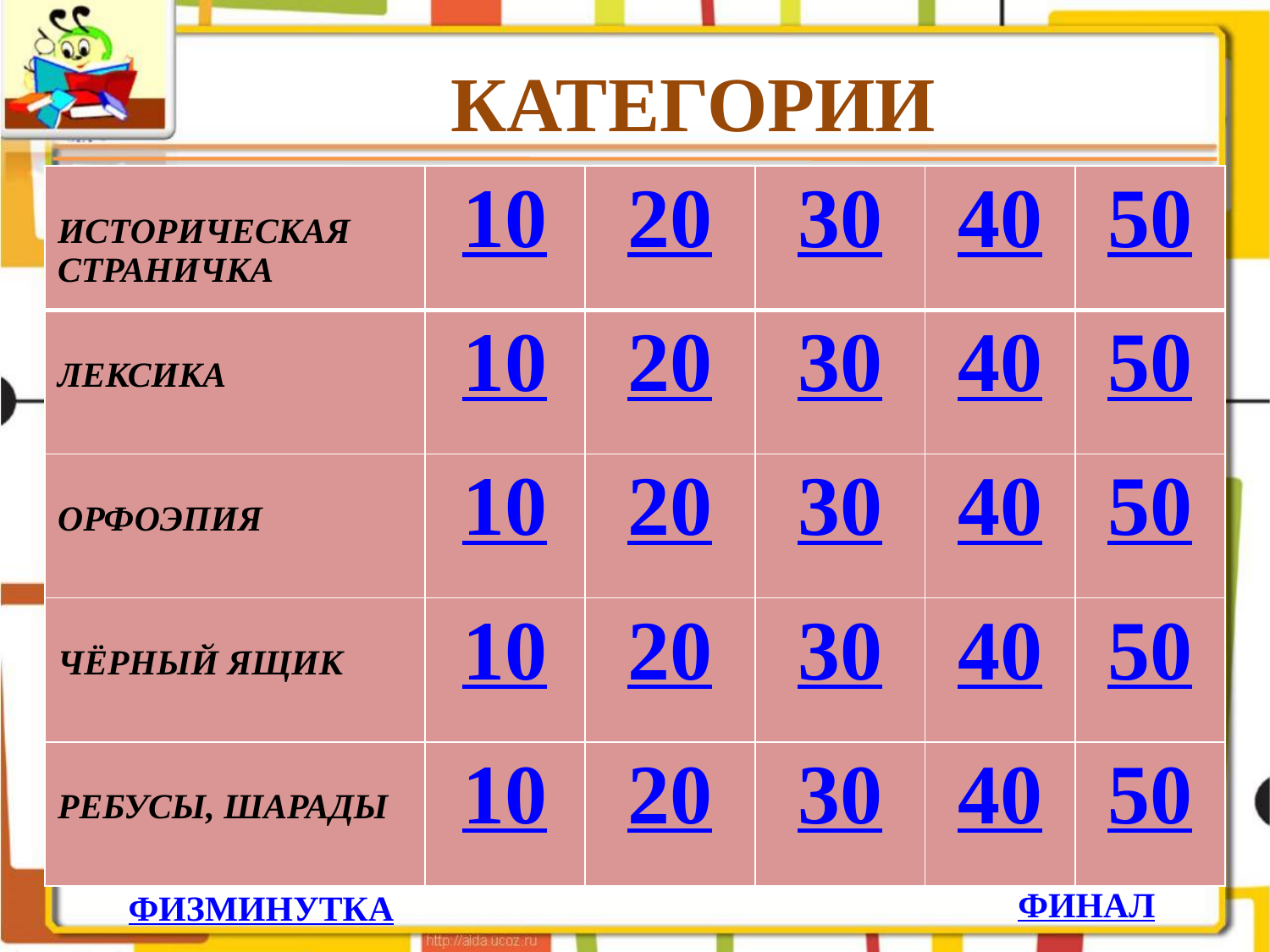

# КАТЕГОРИИ
| ИСТОРИЧЕСКАЯ СТРАНИЧКА | 10 | 20 | 30 | 40 | 50 |
| --- | --- | --- | --- | --- | --- |
| ЛЕКСИКА | 10 | 20 | 30 | 40 | 50 |
| ОРФОЭПИЯ | 10 | 20 | 30 | 40 | 50 |
| ЧЁРНЫЙ ЯЩИК | 10 | 20 | 30 | 40 | 50 |
| РЕБУСЫ, ШАРАДЫ | 10 | 20 | 30 | 40 | 50 |
ФИНАЛ
ФИЗМИНУТКА